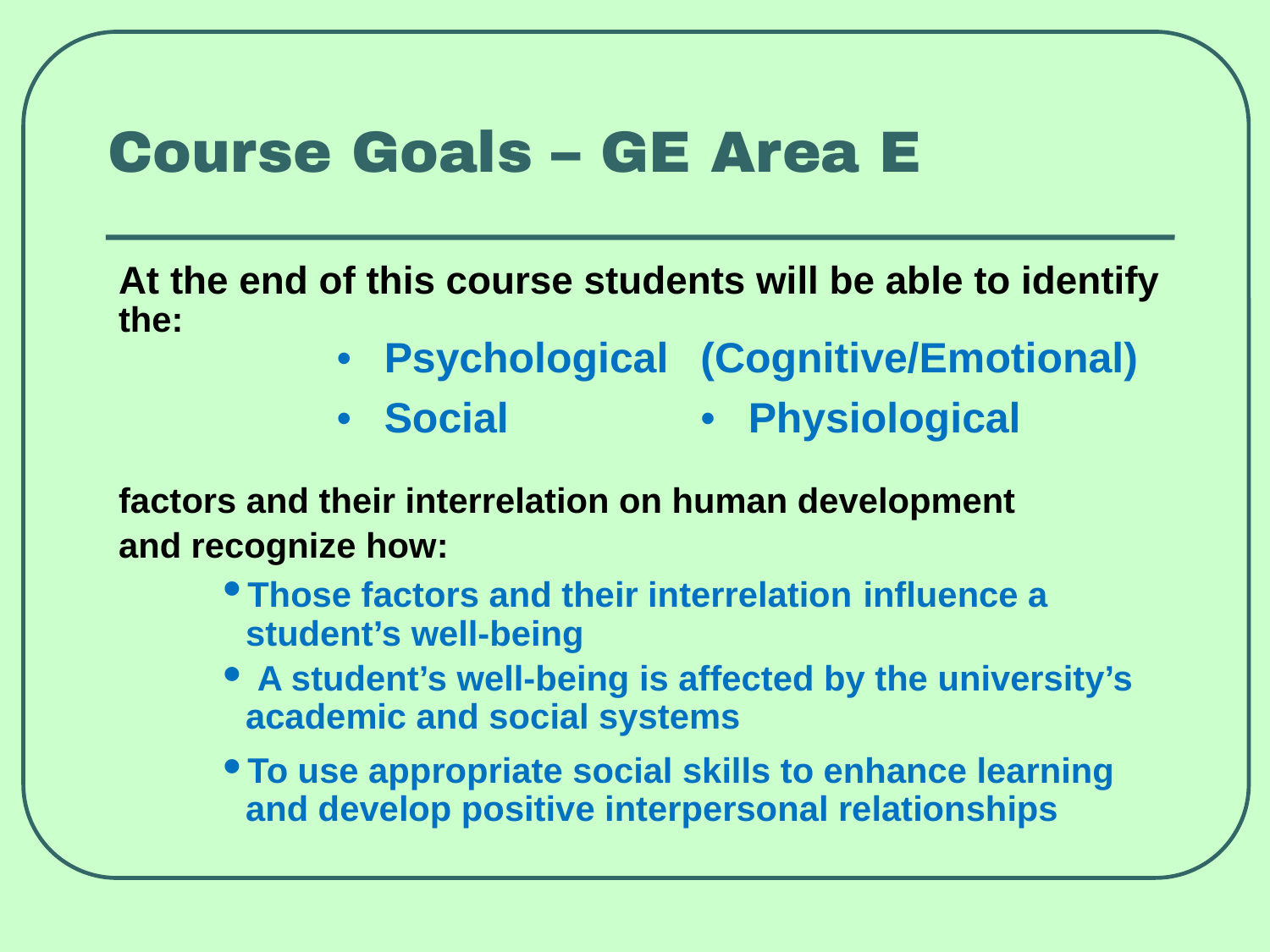

# Course Goals – GE Area E
At the end of this course students will be able to identify the:

factors and their interrelation on human development
and recognize how:
Those factors and their interrelation influence a student’s well-being
 A student’s well-being is affected by the university’s academic and social systems
To use appropriate social skills to enhance learning and develop positive interpersonal relationships
| Psychological | (Cognitive/Emotional) |
| --- | --- |
| Social | Physiological |